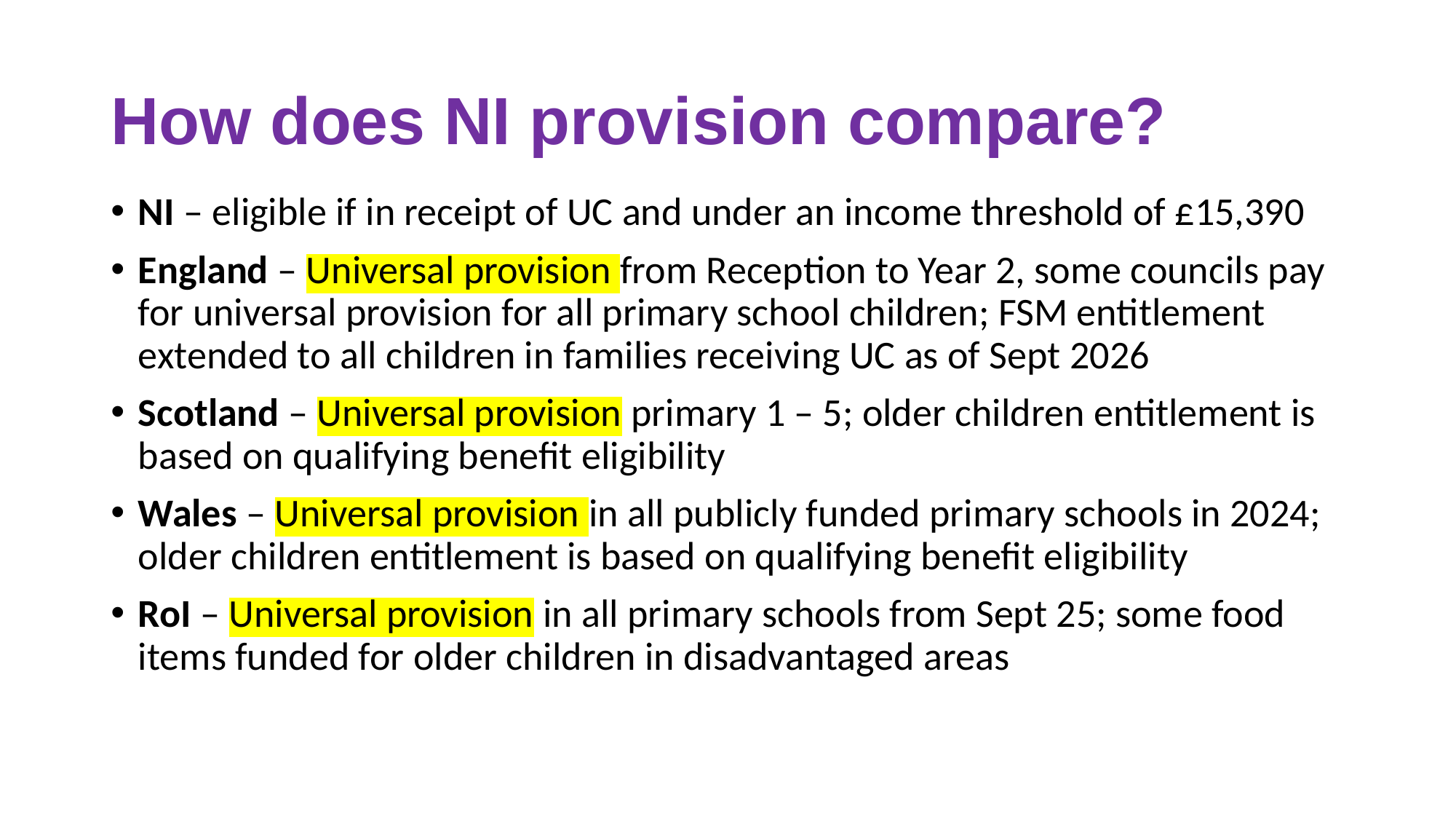

# How does NI provision compare?
NI – eligible if in receipt of UC and under an income threshold of £15,390
England – Universal provision from Reception to Year 2, some councils pay for universal provision for all primary school children; FSM entitlement extended to all children in families receiving UC as of Sept 2026
Scotland – Universal provision primary 1 – 5; older children entitlement is based on qualifying benefit eligibility
Wales – Universal provision in all publicly funded primary schools in 2024; older children entitlement is based on qualifying benefit eligibility
RoI – Universal provision in all primary schools from Sept 25; some food items funded for older children in disadvantaged areas